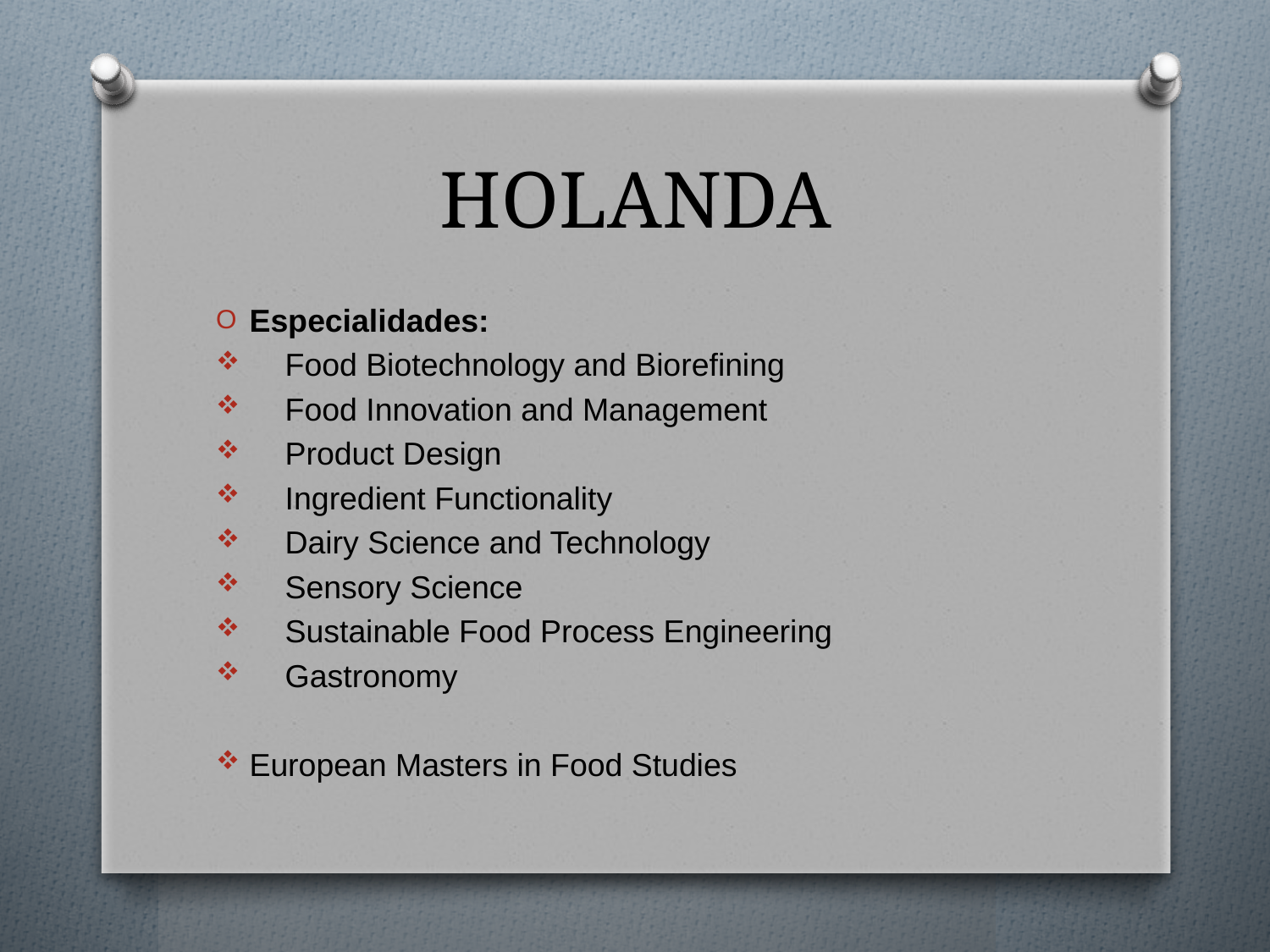

# HOLANDA
Especialidades:
    Food Biotechnology and Biorefining
    Food Innovation and Management
    Product Design
    Ingredient Functionality
    Dairy Science and Technology
    Sensory Science
    Sustainable Food Process Engineering
    Gastronomy

European Masters in Food Studies